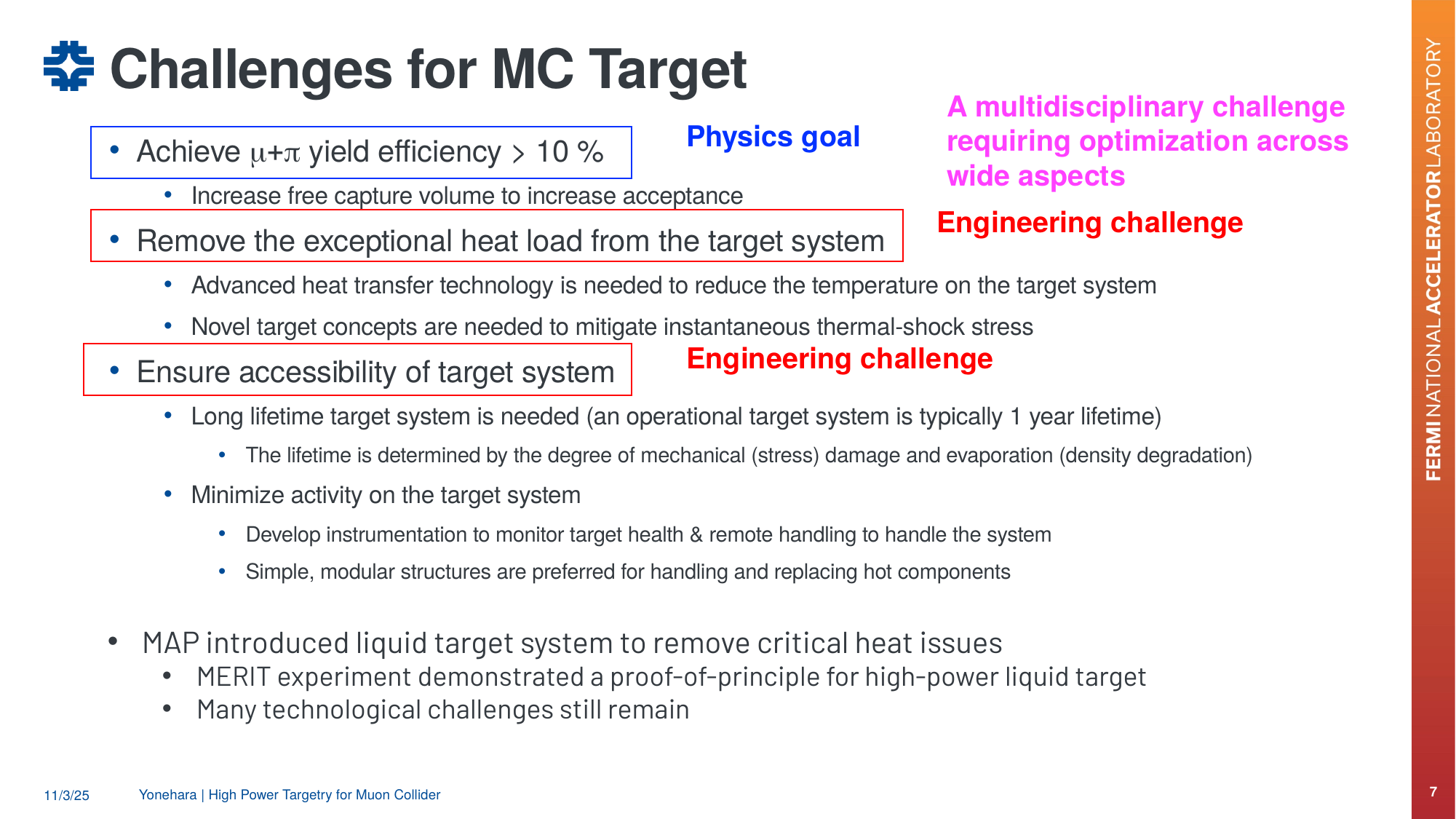

# Challenges for MC Target
A multidisciplinary challenge requiring optimization across wide aspects
Physics goal

Achieve μ+π yield efficiency > 10 %
Increase free capture volume to increase acceptance
Remove the exceptional heat load from the target system
Advanced heat transfer technology is needed to reduce the temperature on the target system
Novel target concepts are needed to mitigate instantaneous thermal-shock stress
Ensure accessibility of target system
Long lifetime target system is needed (an operational target system is typically 1 year lifetime)
The lifetime is determined by the degree of mechanical (stress) damage and evaporation (density degradation)
Minimize activity on the target system
Develop instrumentation to monitor target health & remote handling to handle the system
Simple, modular structures are preferred for handling and replacing hot components
Engineering challenge

Engineering challenge

MAP introduced liquid target system to remove critical heat issues
MERIT experiment demonstrated a proof-of-principle for high-power liquid target
Many technological challenges still remain
Yonehara | High Power Targetry for Muon Collider
7
11/3/25